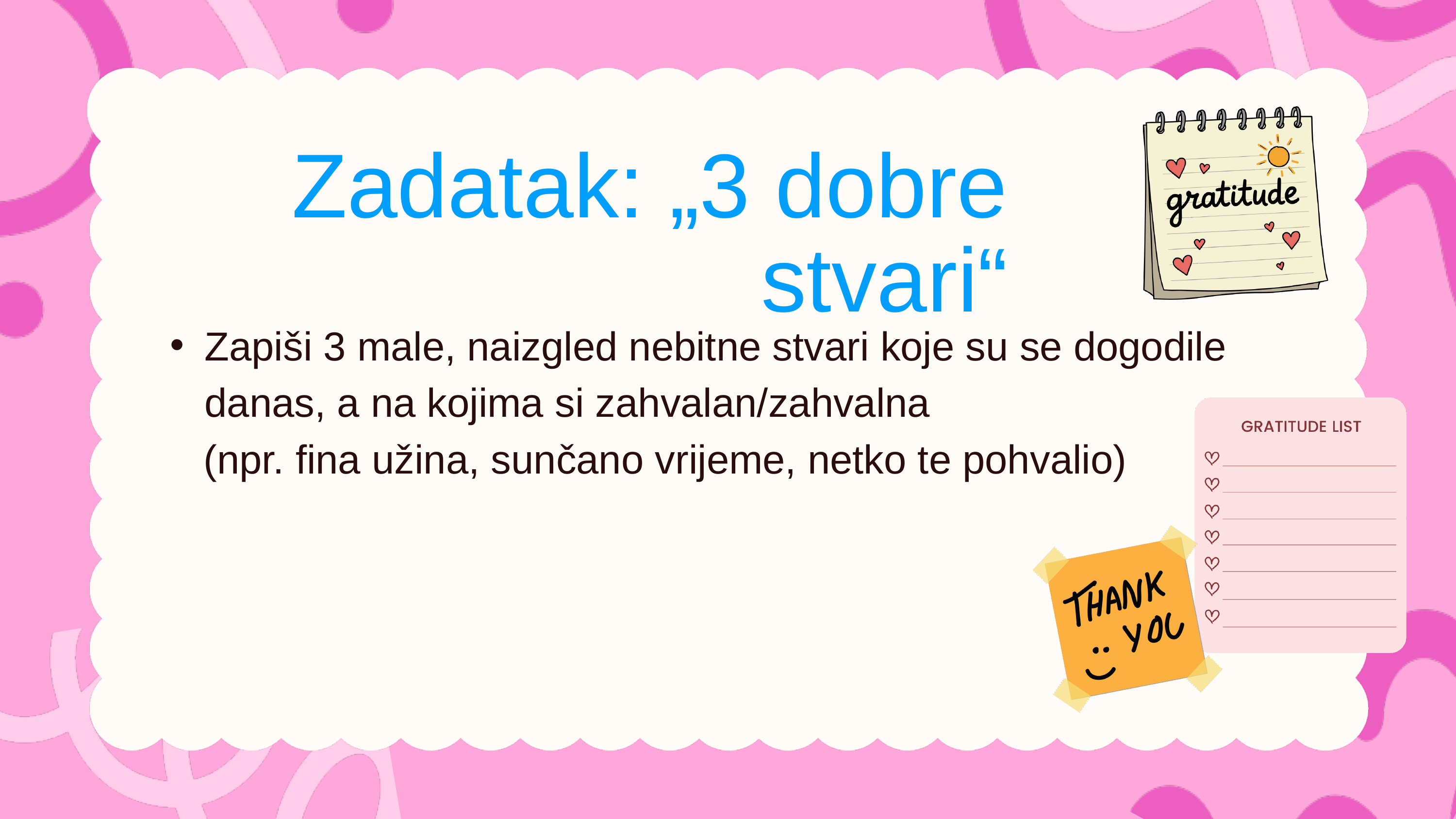

Zadatak: „3 dobre stvari“

Zapiši 3 male, naizgled nebitne stvari koje su se dogodile danas, a na kojima si zahvalan/zahvalna
      (npr. fina užina, sunčano vrijeme, netko te pohvalio)